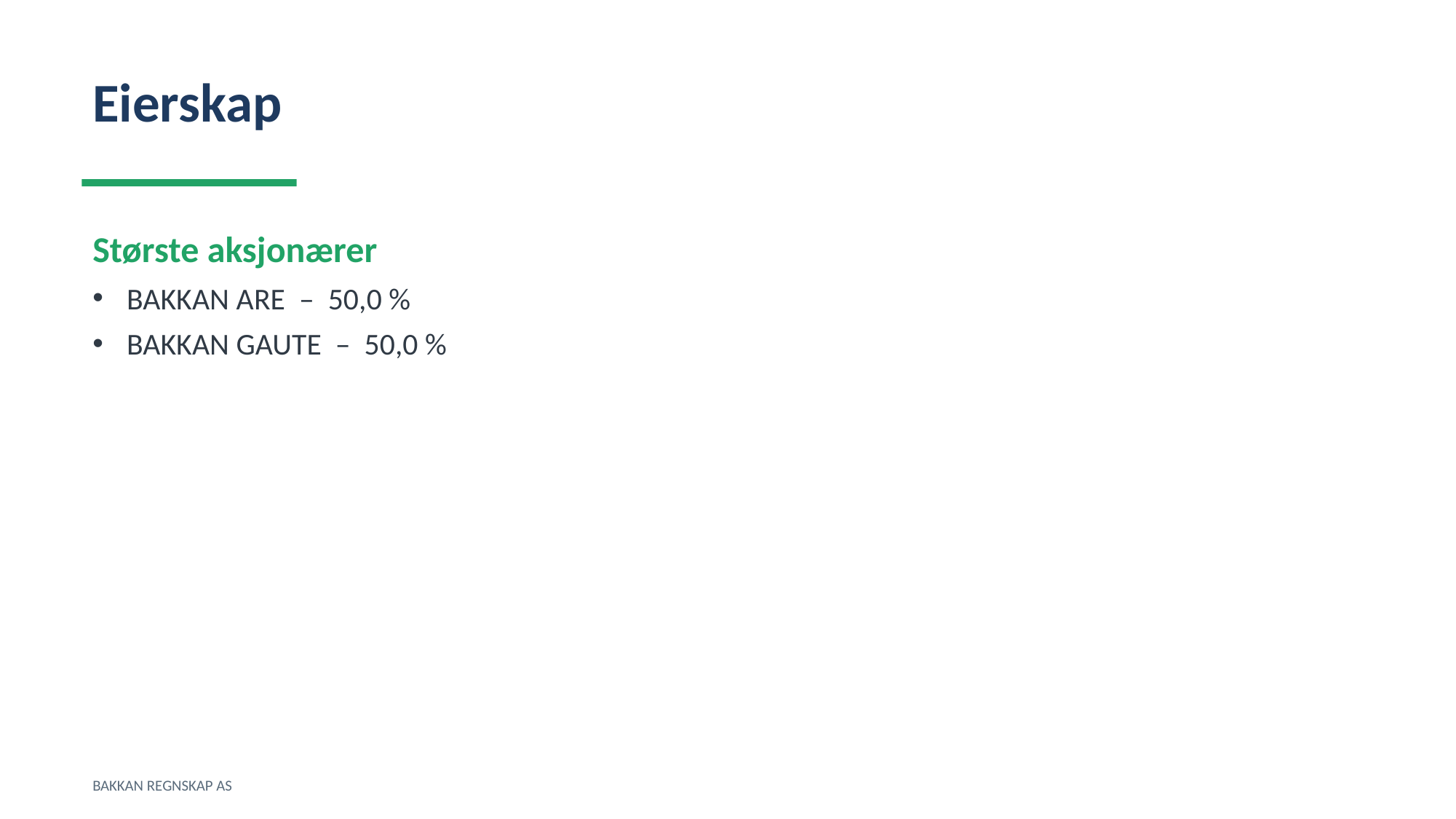

Eierskap

Største aksjonærer
BAKKAN ARE  –  50,0 %
BAKKAN GAUTE  –  50,0 %
BAKKAN REGNSKAP AS